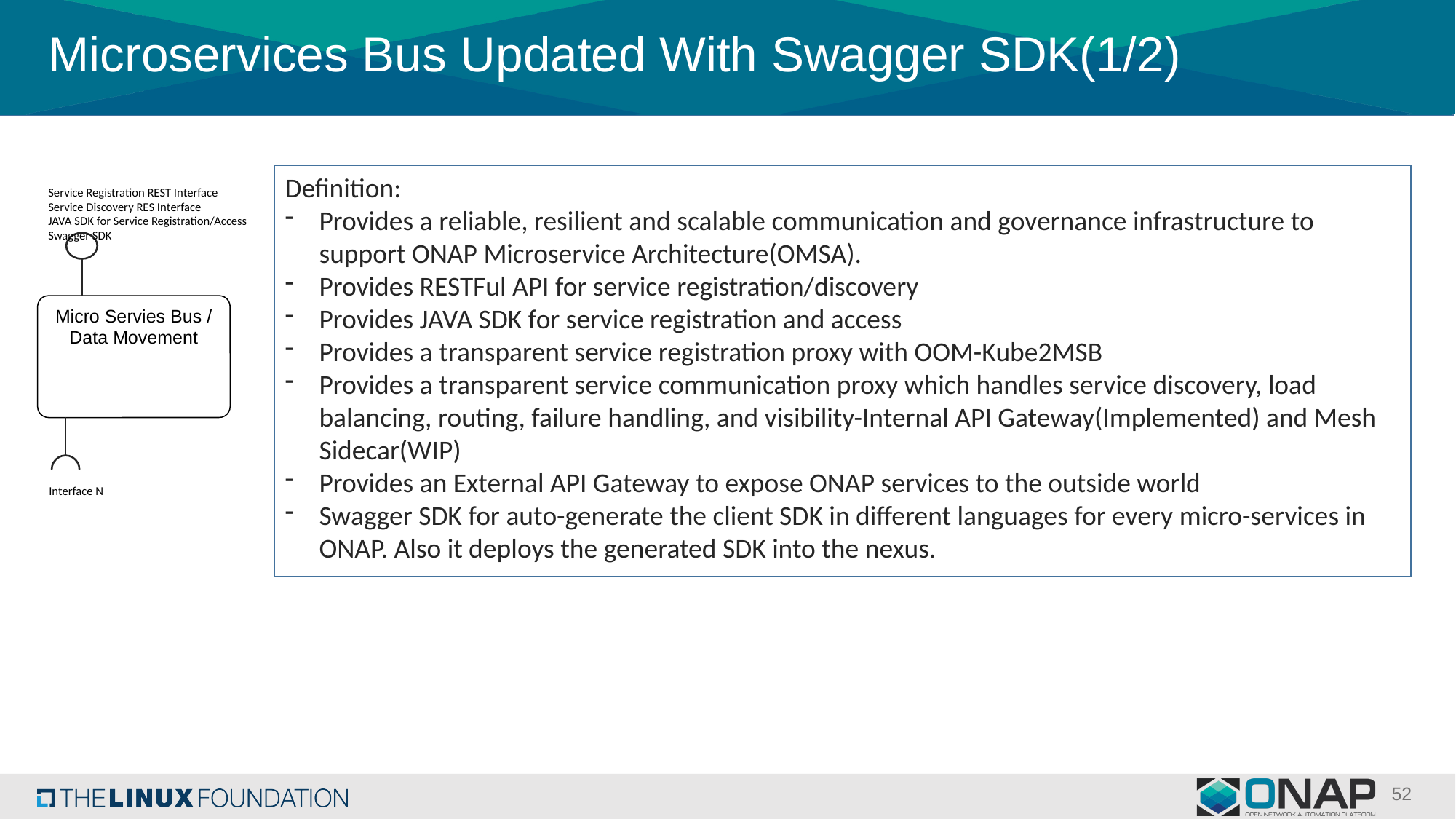

# Microservices Bus Updated With Swagger SDK(1/2)
Definition:
Provides a reliable, resilient and scalable communication and governance infrastructure to support ONAP Microservice Architecture(OMSA).
Provides RESTFul API for service registration/discovery
Provides JAVA SDK for service registration and access
Provides a transparent service registration proxy with OOM-Kube2MSB
Provides a transparent service communication proxy which handles service discovery, load balancing, routing, failure handling, and visibility-Internal API Gateway(Implemented) and Mesh Sidecar(WIP)
Provides an External API Gateway to expose ONAP services to the outside world
Swagger SDK for auto-generate the client SDK in different languages for every micro-services in ONAP. Also it deploys the generated SDK into the nexus.
Service Registration REST Interface
Service Discovery RES Interface
JAVA SDK for Service Registration/Access
Swagger SDK

Micro Servies Bus / Data Movement

Interface N
52